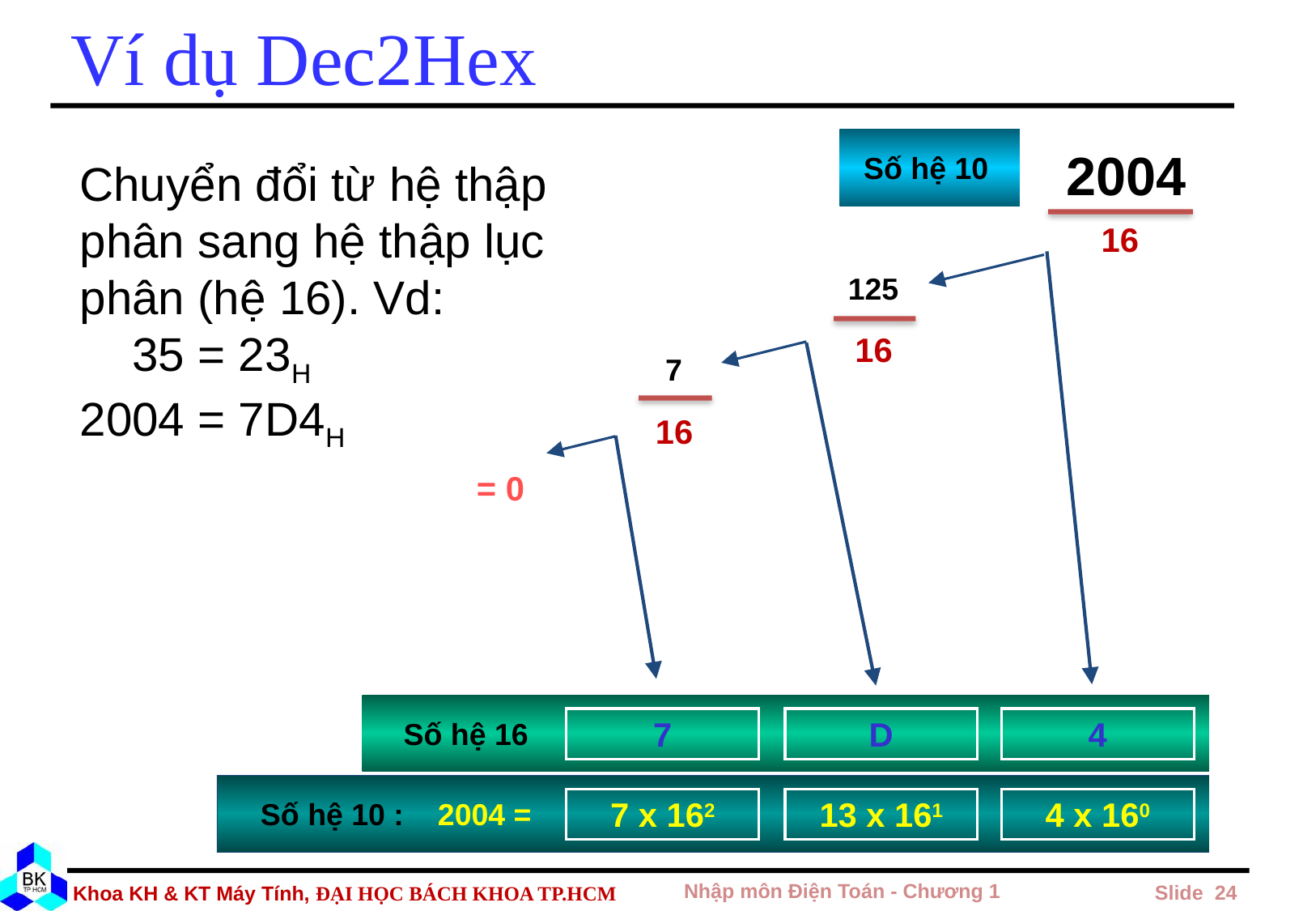

# Ví dụ Dec2Hex

2004
Số hệ 10
Chuyển đổi từ hệ thập phân sang hệ thập lục phân (hệ 16). Vd:
    35 = 23H
2004 = 7D4H

16

125

16

7

16

= 0

7
D
4
Số hệ 16

7 x 162
13 x 161
4 x 160
Số hệ 10 :    2004 =
Nhập môn Điện Toán - Chương 1
 Slide  24